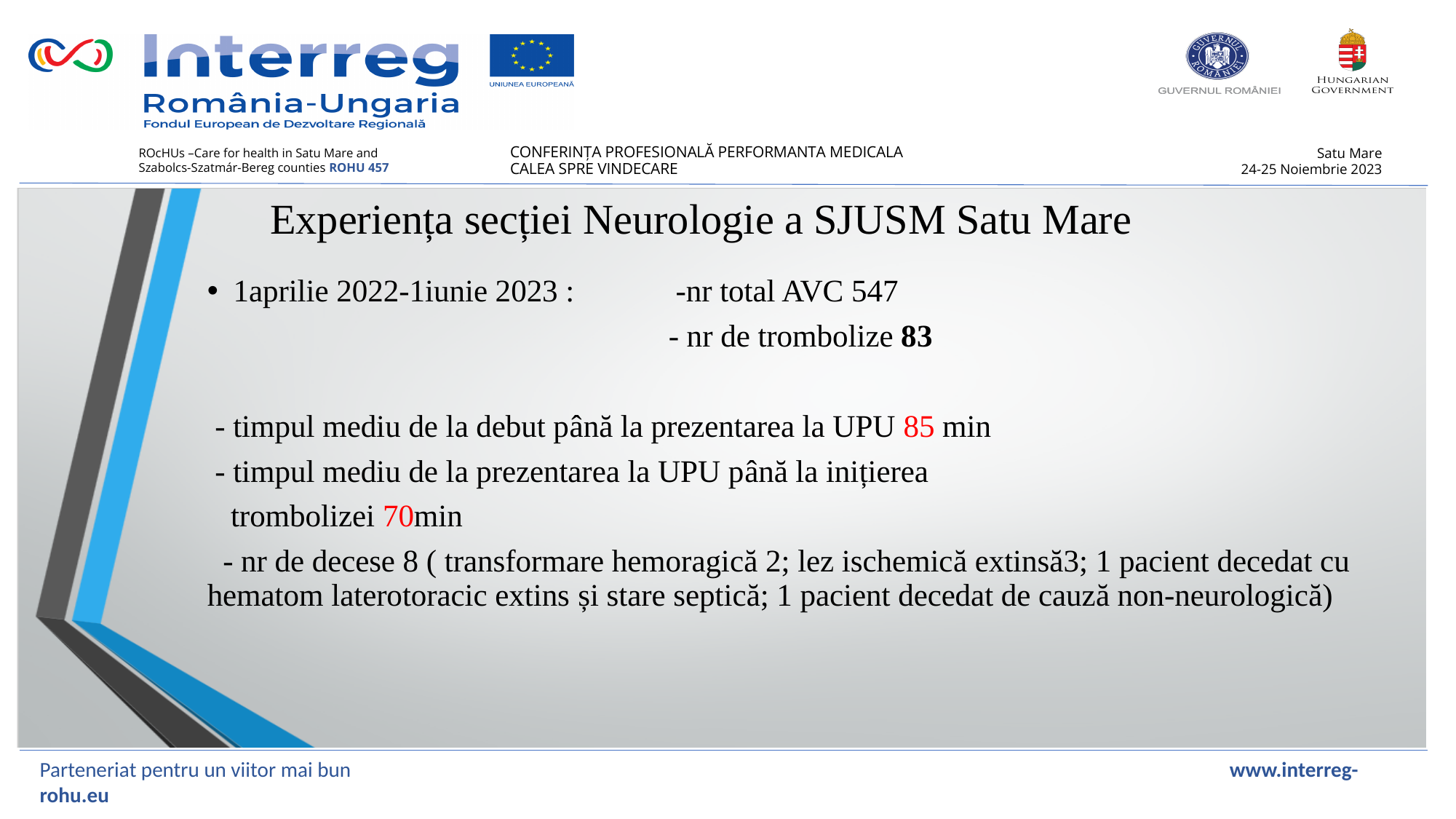

Experiența secției Neurologie a SJUSM Satu Mare
1aprilie 2022-1iunie 2023 :             -nr total AVC 547
                                                           - nr de trombolize 83

 - timpul mediu de la debut până la prezentarea la UPU 85 min
 - timpul mediu de la prezentarea la UPU până la inițierea
   trombolizei 70min
  - nr de decese 8 ( transformare hemoragică 2; lez ischemică extinsă3; 1 pacient decedat cu hematom laterotoracic extins și stare septică; 1 pacient decedat de cauză non-neurologică)
Parteneriat pentru un viitor mai bun                                                                                                                                                                                                                  www.interreg-rohu.eu